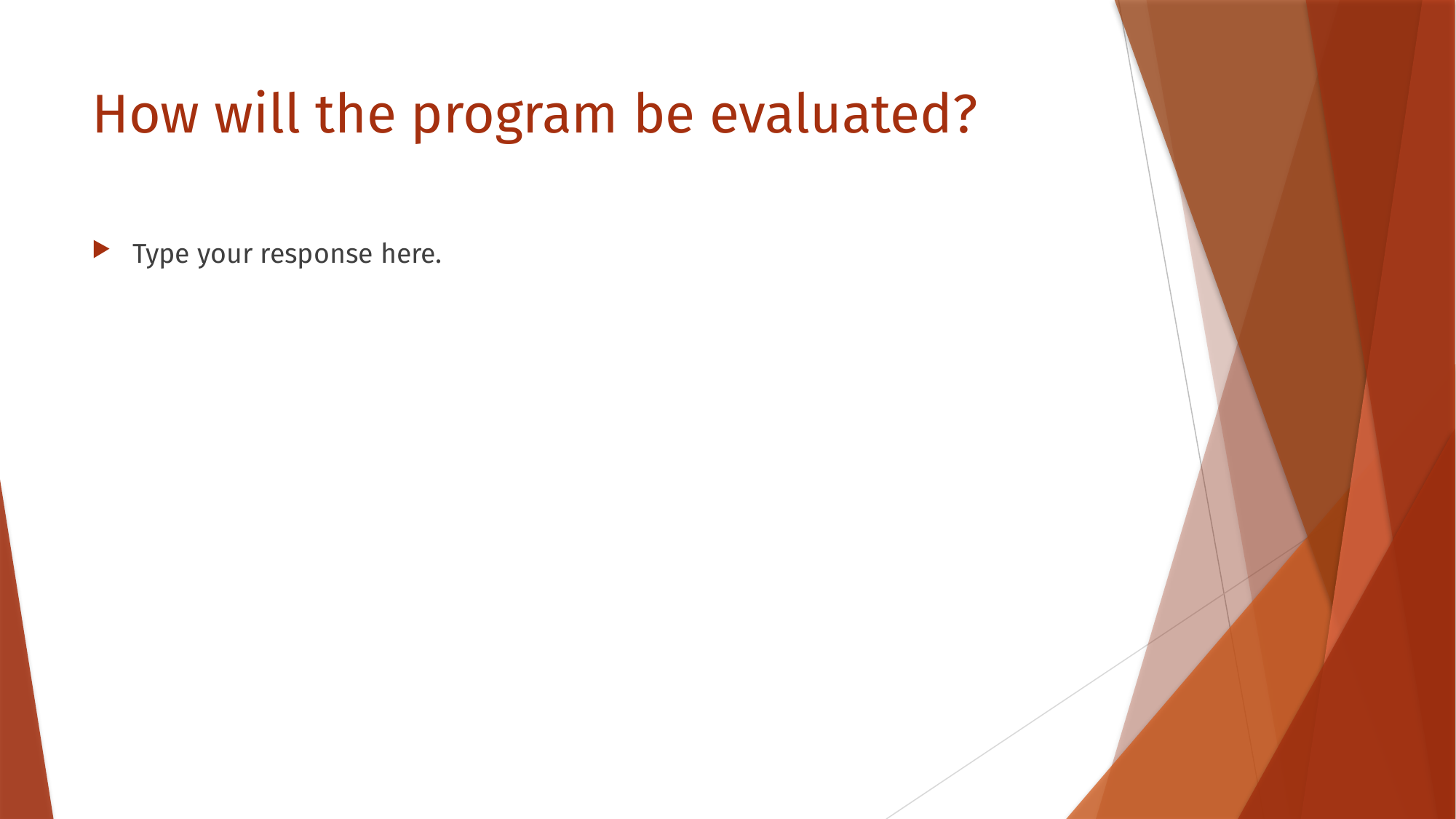

# How will the program be evaluated?
Type your response here.